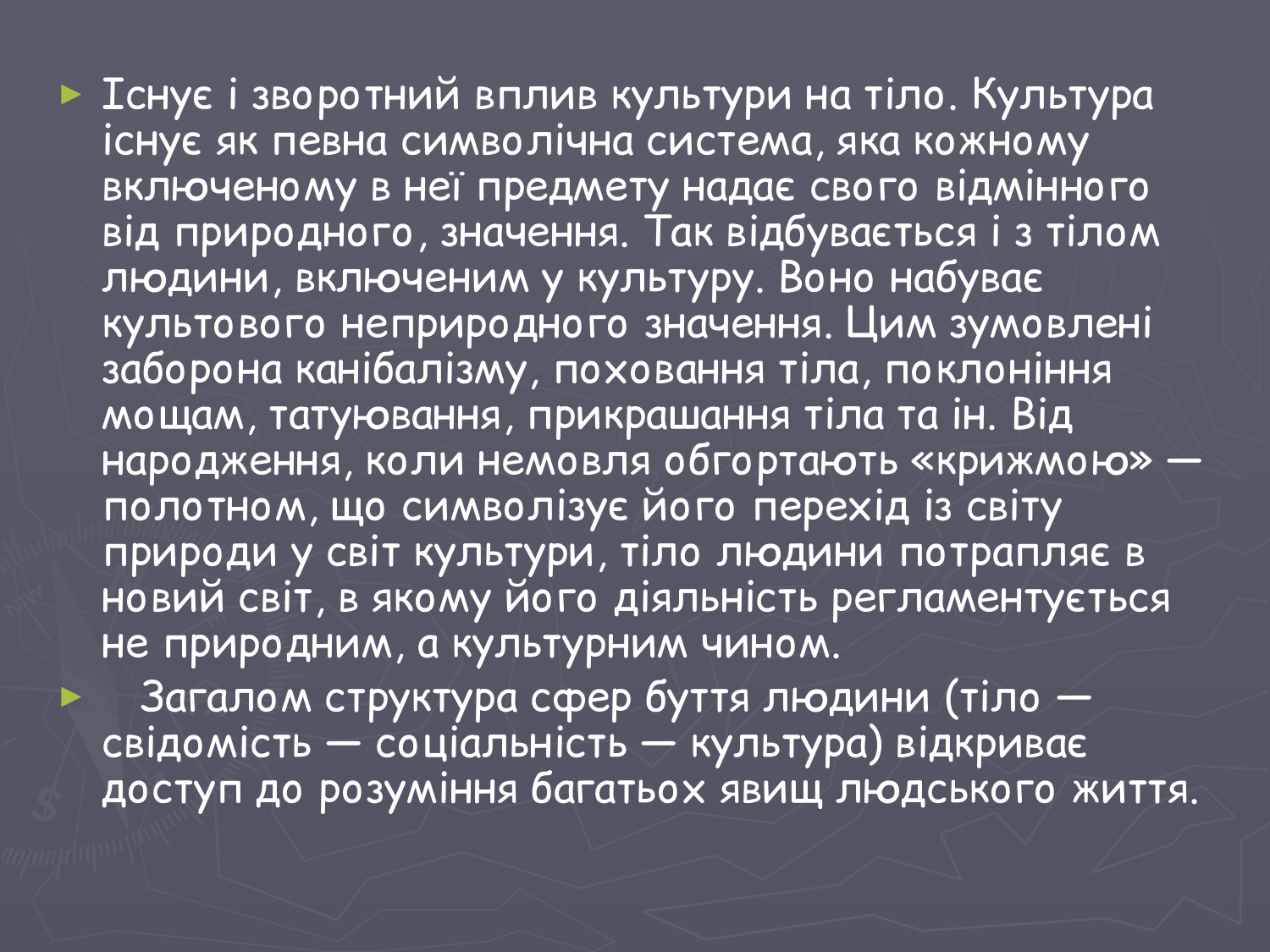

Існує і зворотний вплив культури на тіло. Культура існує як певна символічна система, яка кожному включеному в неї предмету надає свого відмінного від природного, значення. Так відбувається і з тілом людини, включеним у культуру. Воно набуває культового неприродного значення. Цим зумовлені заборона канібалізму, поховання тіла, поклоніння мощам, татуювання, прикрашання тіла та ін. Від народження, коли немовля обгортають «крижмою» — полотном, що символізує його перехід із світу природи у світ культури, тіло людини потрапляє в новий світ, в якому його діяльність регламентується не природним, а культурним чином.
   Загалом структура сфер буття людини (тіло — свідомість — соціальність — культура) відкриває доступ до розуміння багатьох явищ людського життя.